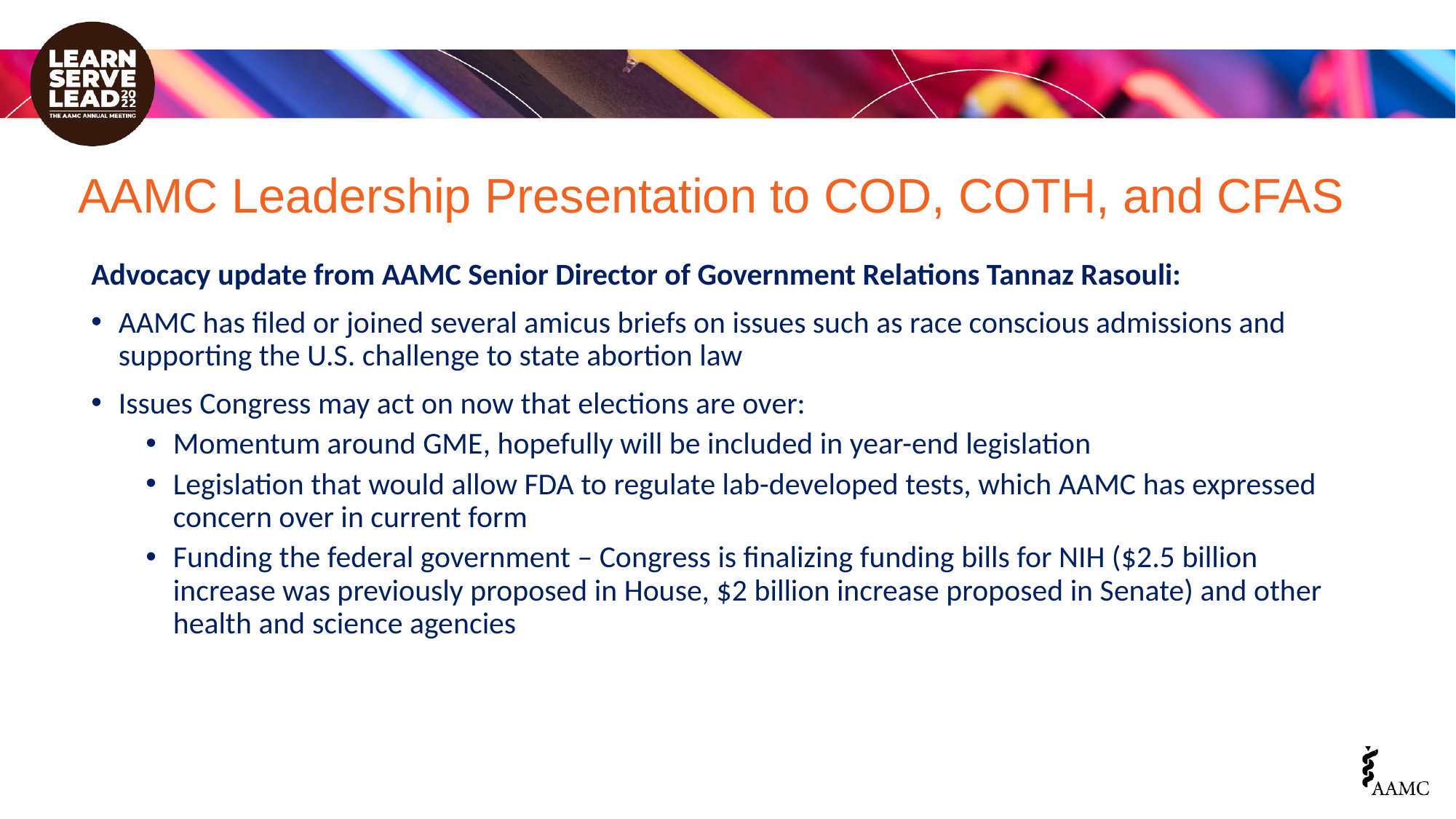

# AAMC Leadership Presentation to COD, COTH, and CFAS
Advocacy update from AAMC Senior Director of Government Relations Tannaz Rasouli:
AAMC has filed or joined several amicus briefs on issues such as race conscious admissions and  supporting the U.S. challenge to state abortion law
Issues Congress may act on now that elections are over:
Momentum around GME, hopefully will be included in year-end legislation
Legislation that would allow FDA to regulate lab-developed tests, which AAMC has expressed concern over in current form
Funding the federal government – Congress is finalizing funding bills for NIH ($2.5 billion increase was previously proposed in House, $2 billion increase proposed in Senate) and other health and science agencies